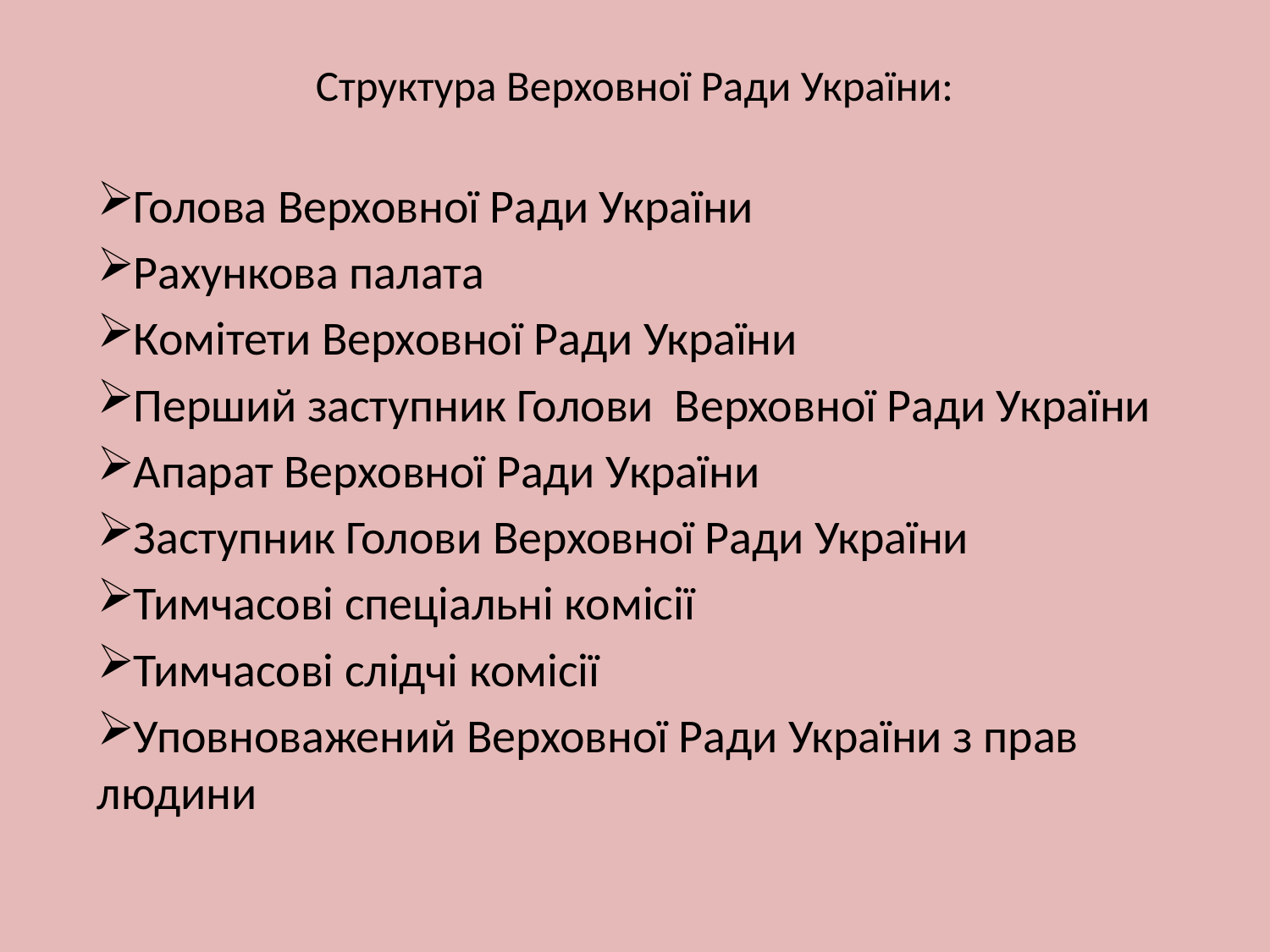

# Структура Верховної Ради України:
Голова Верховної Ради України
Рахункова палата
Комітети Верховної Ради України
Перший заступник Голови  Верховної Ради України
Апарат Верховної Ради України
Заступник Голови Верховної Ради України
Тимчасові спеціальні комісії
Тимчасові слідчі комісії
Уповноважений Верховної Ради України з прав людини